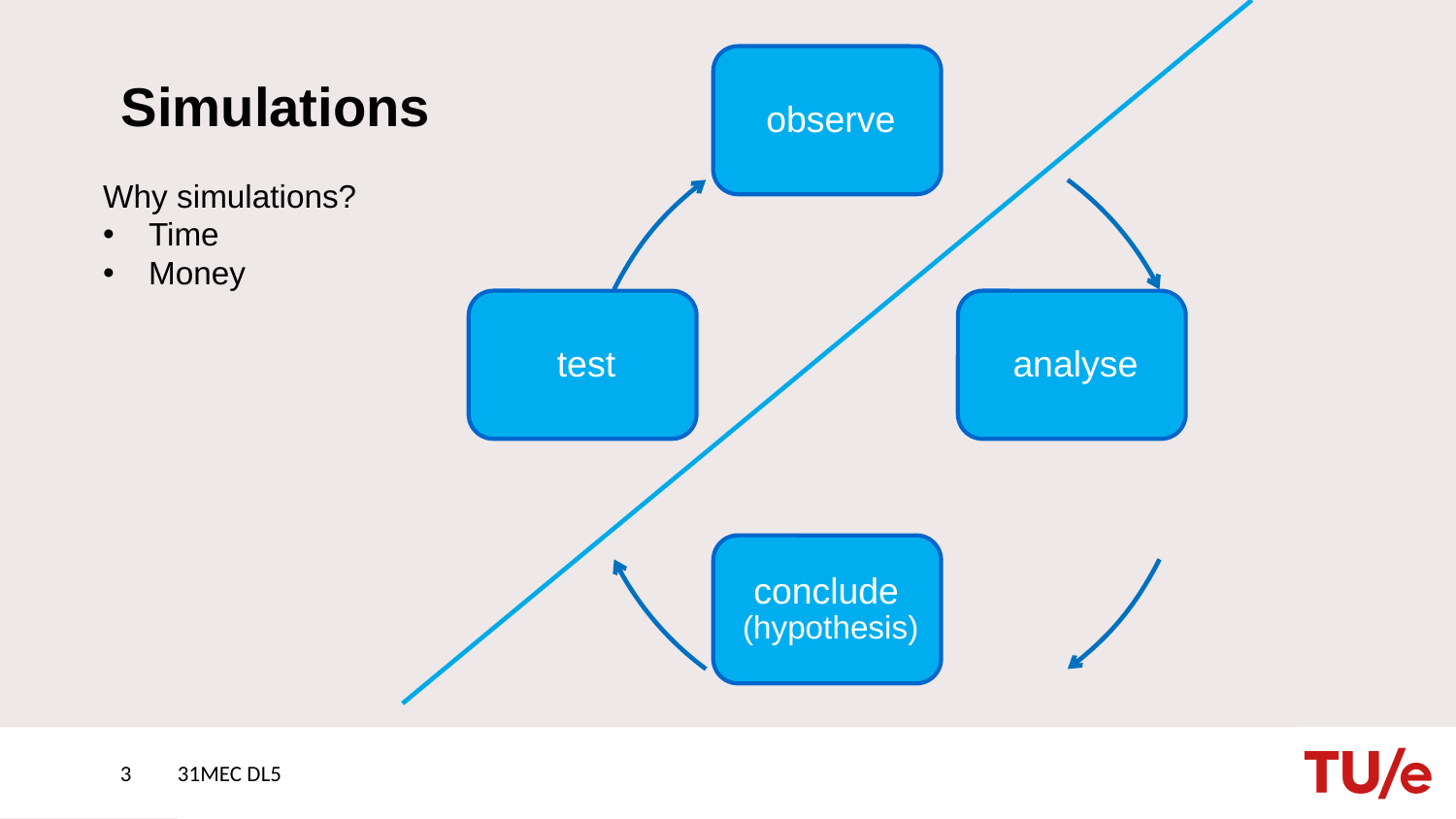

observe
analyse
conclude  (hypothesis)
test
# Simulations
Why simulations?
Time
Money
3
31MEC DL5